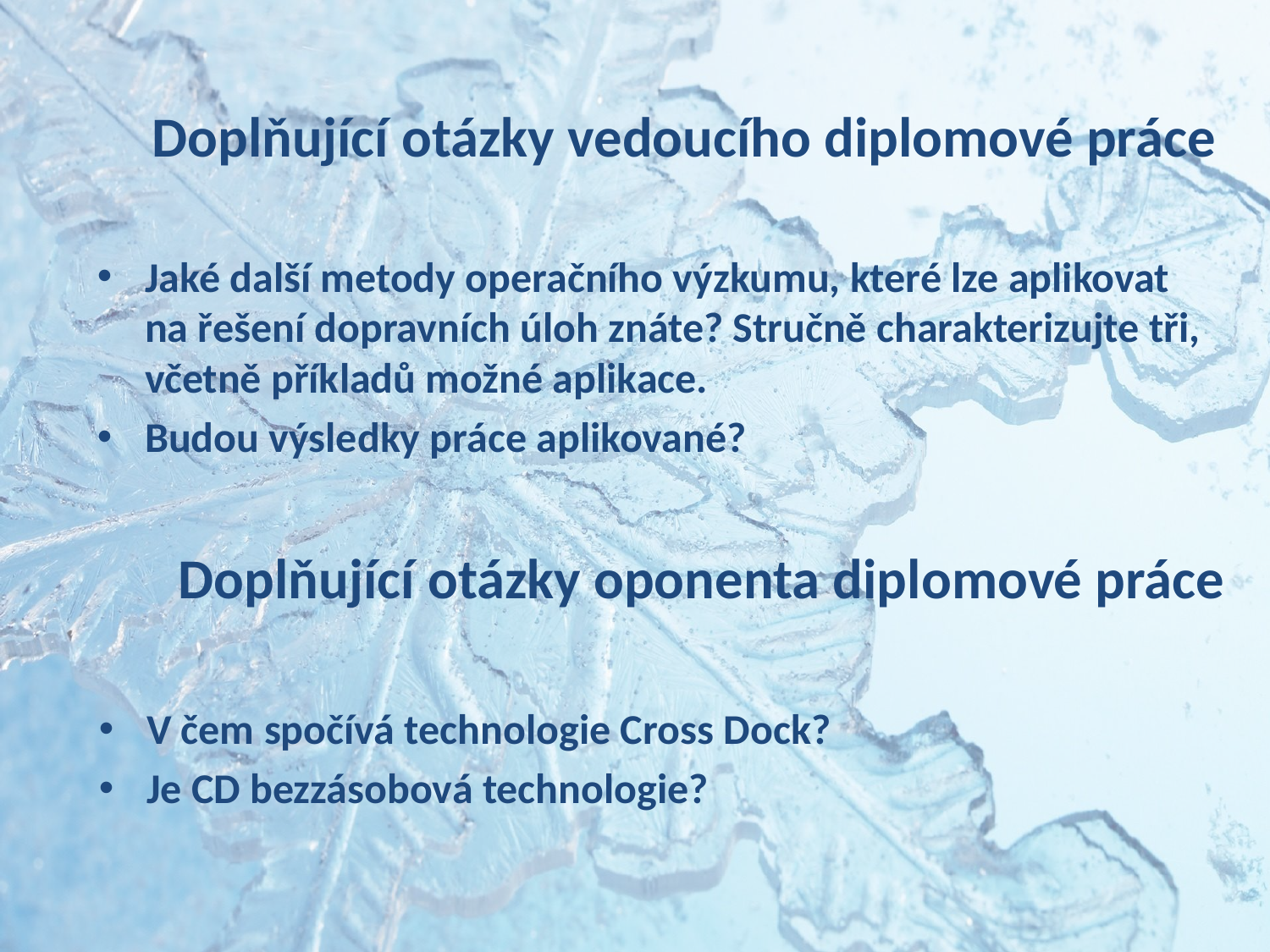

Doplňující otázky vedoucího diplomové práce
Jaké další metody operačního výzkumu, které lze aplikovat na řešení dopravních úloh znáte? Stručně charakterizujte tři, včetně příkladů možné aplikace.
Budou výsledky práce aplikované?
# Doplňující otázky oponenta diplomové práce
V čem spočívá technologie Cross Dock?
Je CD bezzásobová technologie?